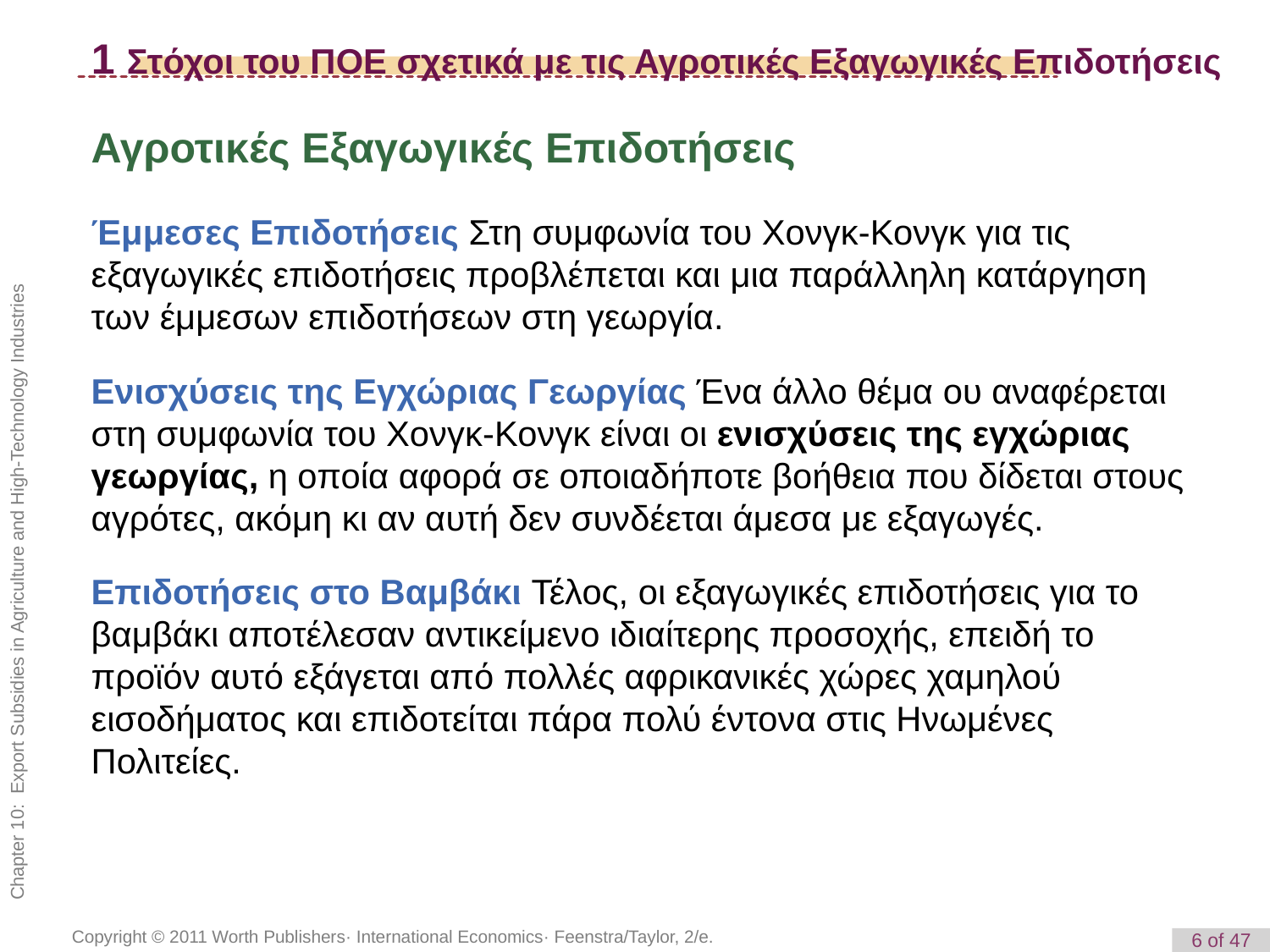

# 1 Στόχοι του ΠΟΕ σχετικά με τις Αγροτικές Εξαγωγικές Επιδοτήσεις

Αγροτικές Εξαγωγικές Επιδοτήσεις
Έμμεσες Επιδοτήσεις Στη συμφωνία του Χονγκ-Κονγκ για τις εξαγωγικές επιδοτήσεις προβλέπεται και μια παράλληλη κατάργηση των έμμεσων επιδοτήσεων στη γεωργία.

Ενισχύσεις της Εγχώριας Γεωργίας Ένα άλλο θέμα ου αναφέρεται στη συμφωνία του Χονγκ-Κονγκ είναι οι ενισχύσεις της εγχώριας γεωργίας, η οποία αφορά σε οποιαδήποτε βοήθεια που δίδεται στους αγρότες, ακόμη κι αν αυτή δεν συνδέεται άμεσα με εξαγωγές.

Επιδοτήσεις στο Βαμβάκι Τέλος, οι εξαγωγικές επιδοτήσεις για το βαμβάκι αποτέλεσαν αντικείμενο ιδιαίτερης προσοχής, επειδή το προϊόν αυτό εξάγεται από πολλές αφρικανικές χώρες χαμηλού εισοδήματος και επιδοτείται πάρα πολύ έντονα στις Ηνωμένες Πολιτείες.